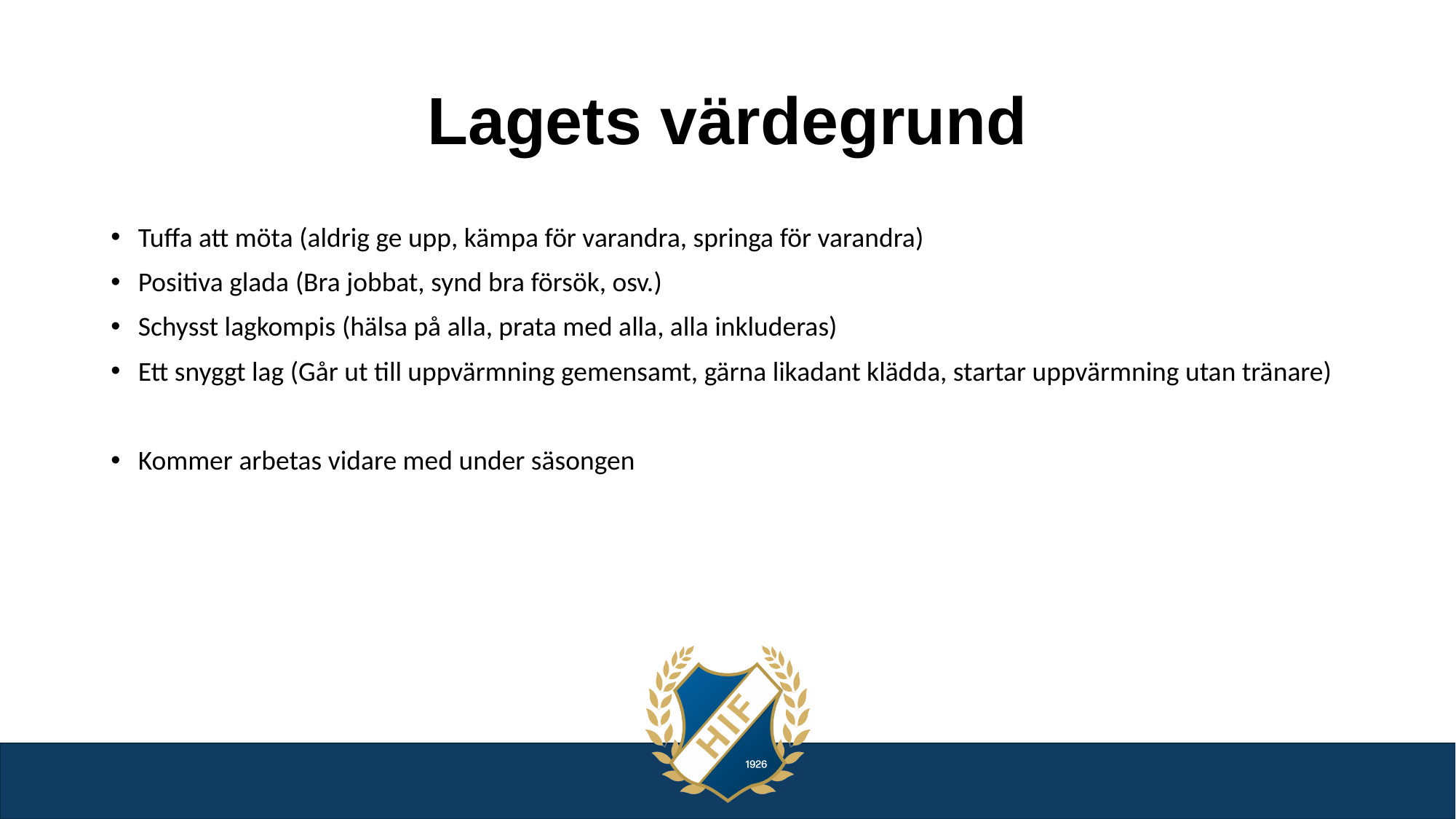

# Lagets värdegrund
Tuffa att möta (aldrig ge upp, kämpa för varandra, springa för varandra)
Positiva glada (Bra jobbat, synd bra försök, osv.)
Schysst lagkompis (hälsa på alla, prata med alla, alla inkluderas)
Ett snyggt lag (Går ut till uppvärmning gemensamt, gärna likadant klädda, startar uppvärmning utan tränare)

Kommer arbetas vidare med under säsongen